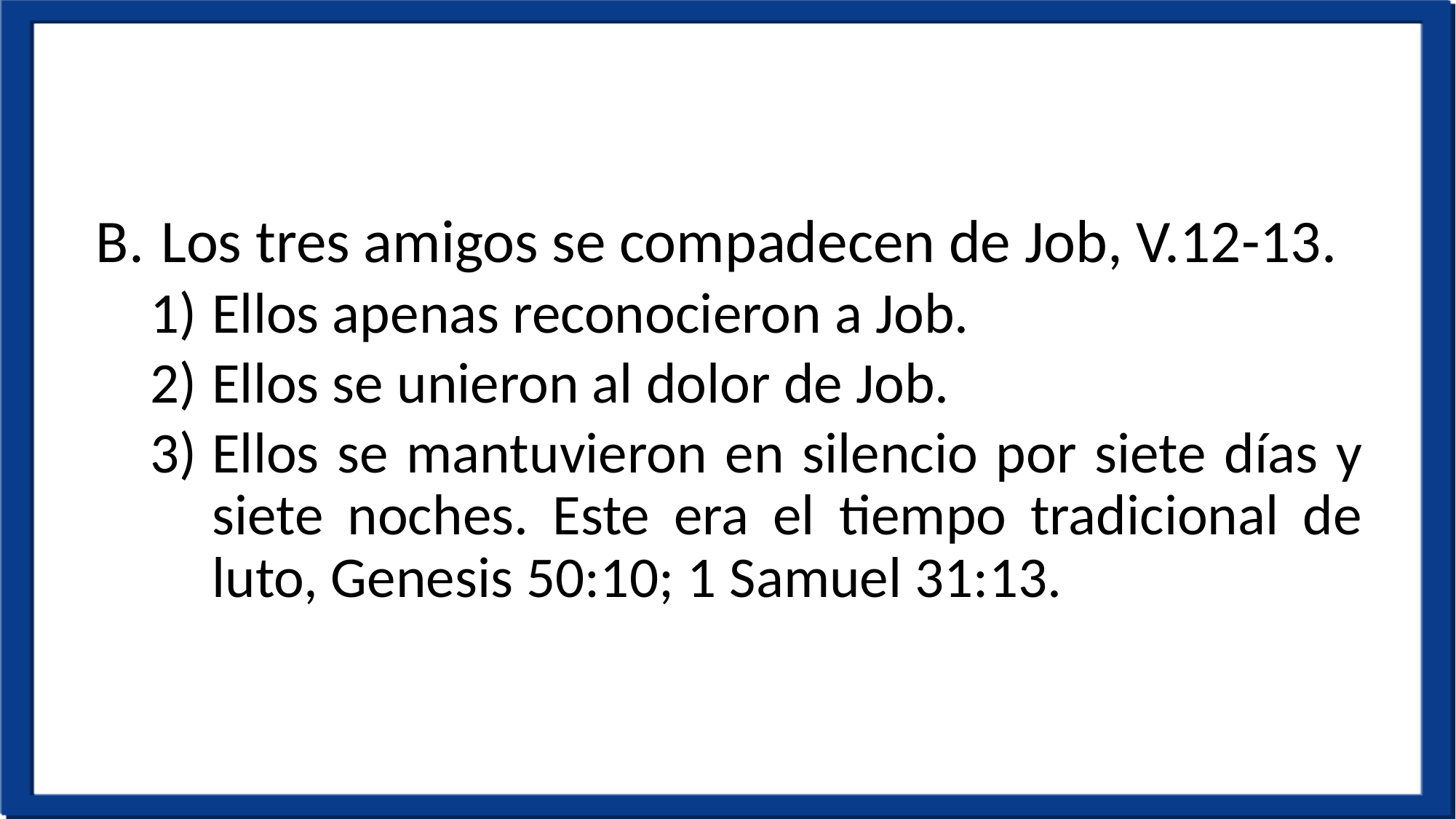

Los tres amigos se compadecen de Job, V.12-13.
Ellos apenas reconocieron a Job.
Ellos se unieron al dolor de Job.
Ellos se mantuvieron en silencio por siete días y siete noches. Este era el tiempo tradicional de luto, Genesis 50:10; 1 Samuel 31:13.